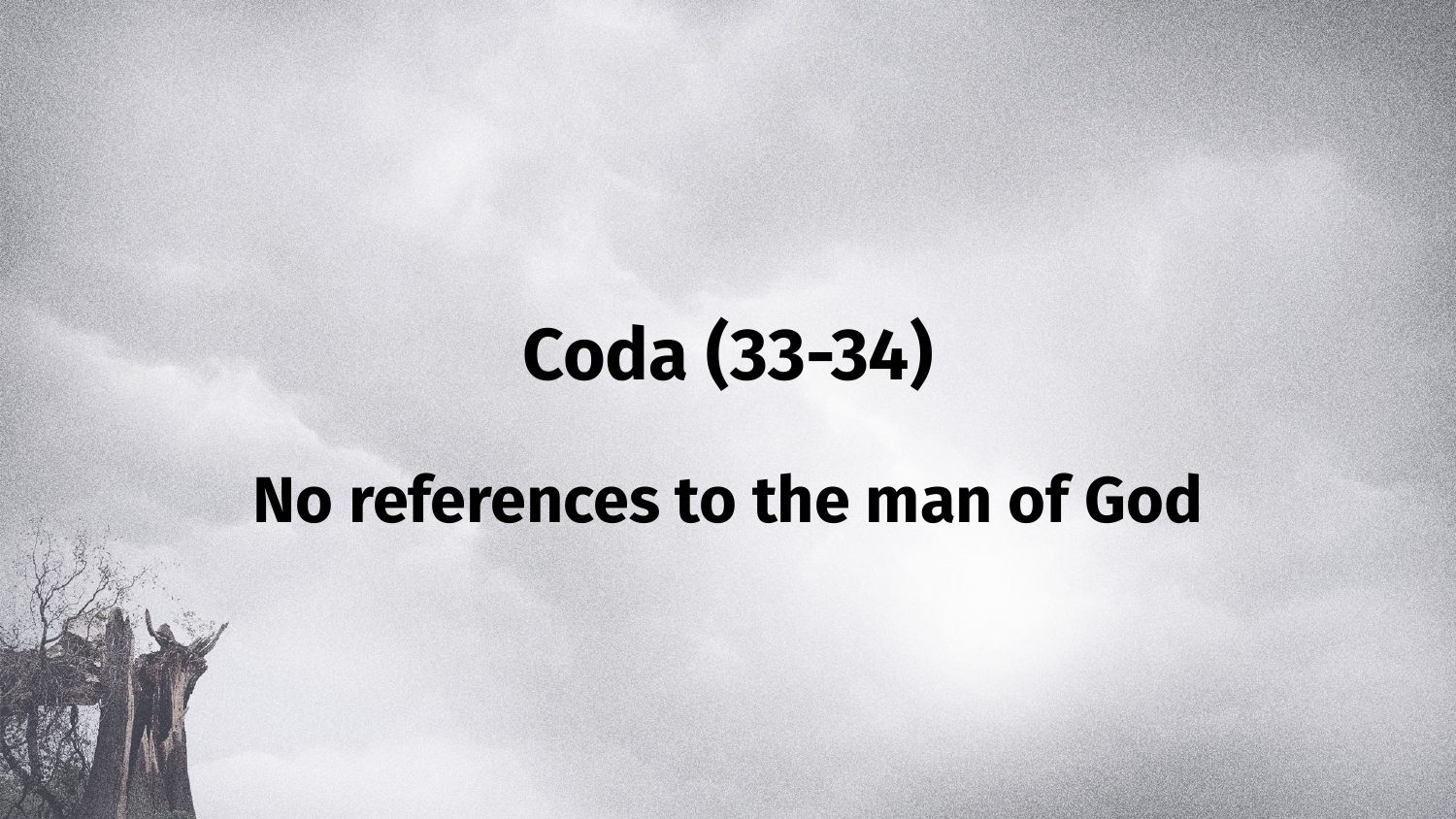

Coda (33-34)

No references to the man of God